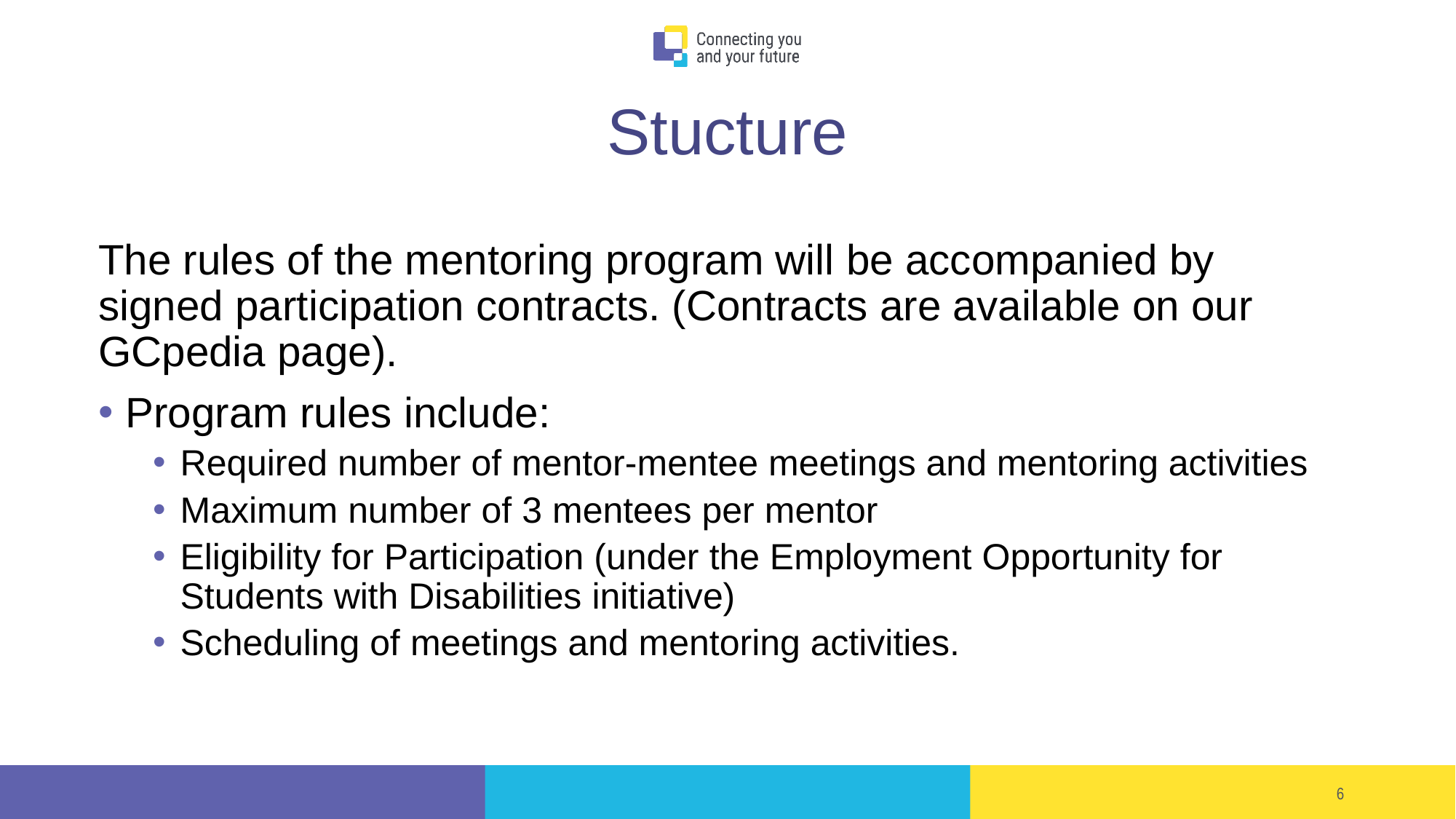

# Stucture

The rules of the mentoring program will be accompanied by signed participation contracts. (Contracts are available on our GCpedia page).
Program rules include:
Required number of mentor-mentee meetings and mentoring activities
Maximum number of 3 mentees per mentor
Eligibility for Participation (under the Employment Opportunity for Students with Disabilities initiative)
Scheduling of meetings and mentoring activities.
6